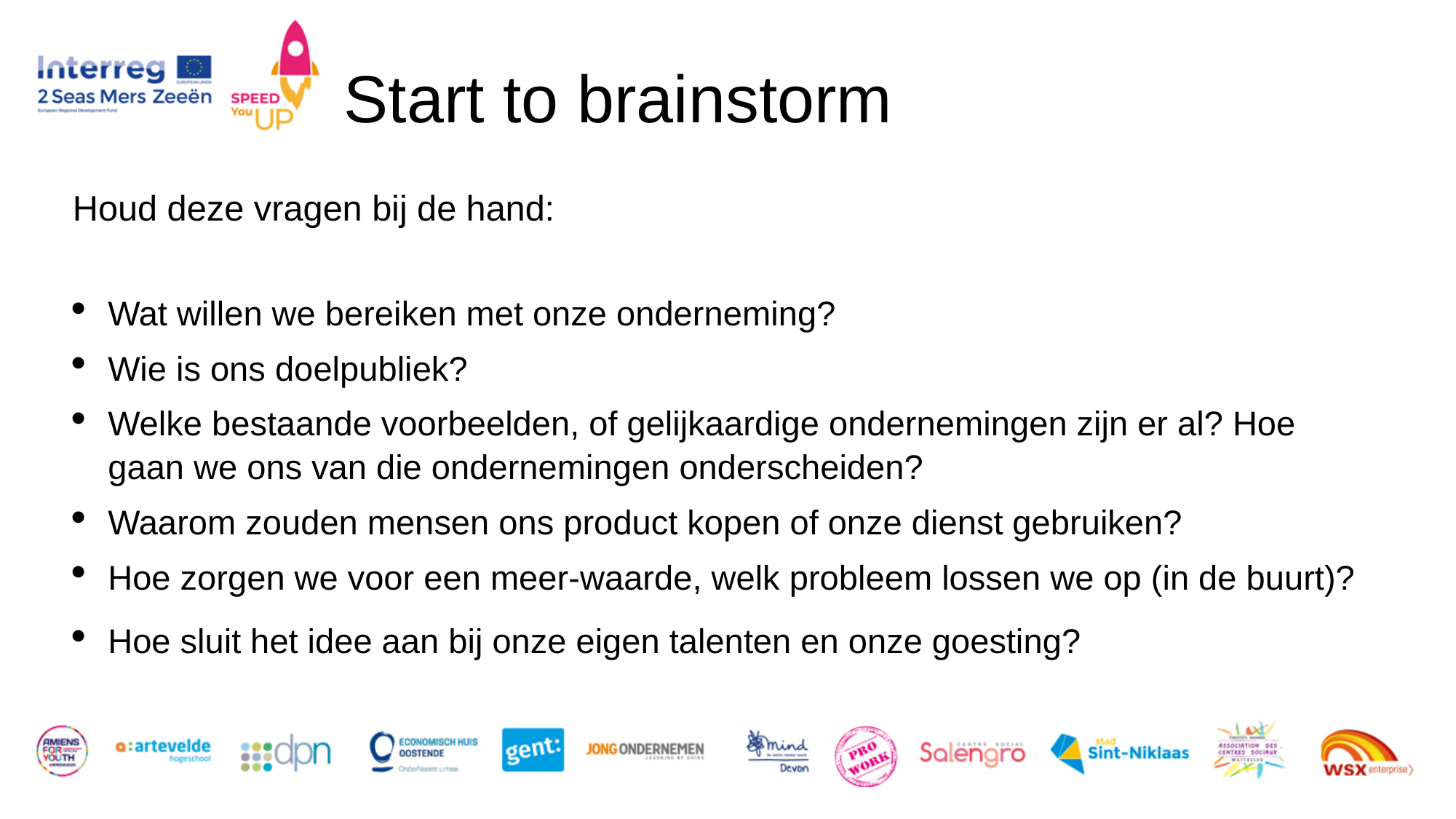

# Start to brainstorm
Houd deze vragen bij de hand:

Wat willen we bereiken met onze onderneming?
Wie is ons doelpubliek?
Welke bestaande voorbeelden, of gelijkaardige ondernemingen zijn er al? Hoe gaan we ons van die ondernemingen onderscheiden?
Waarom zouden mensen ons product kopen of onze dienst gebruiken?
Hoe zorgen we voor een meer-waarde, welk probleem lossen we op (in de buurt)?
Hoe sluit het idee aan bij onze eigen talenten en onze goesting?